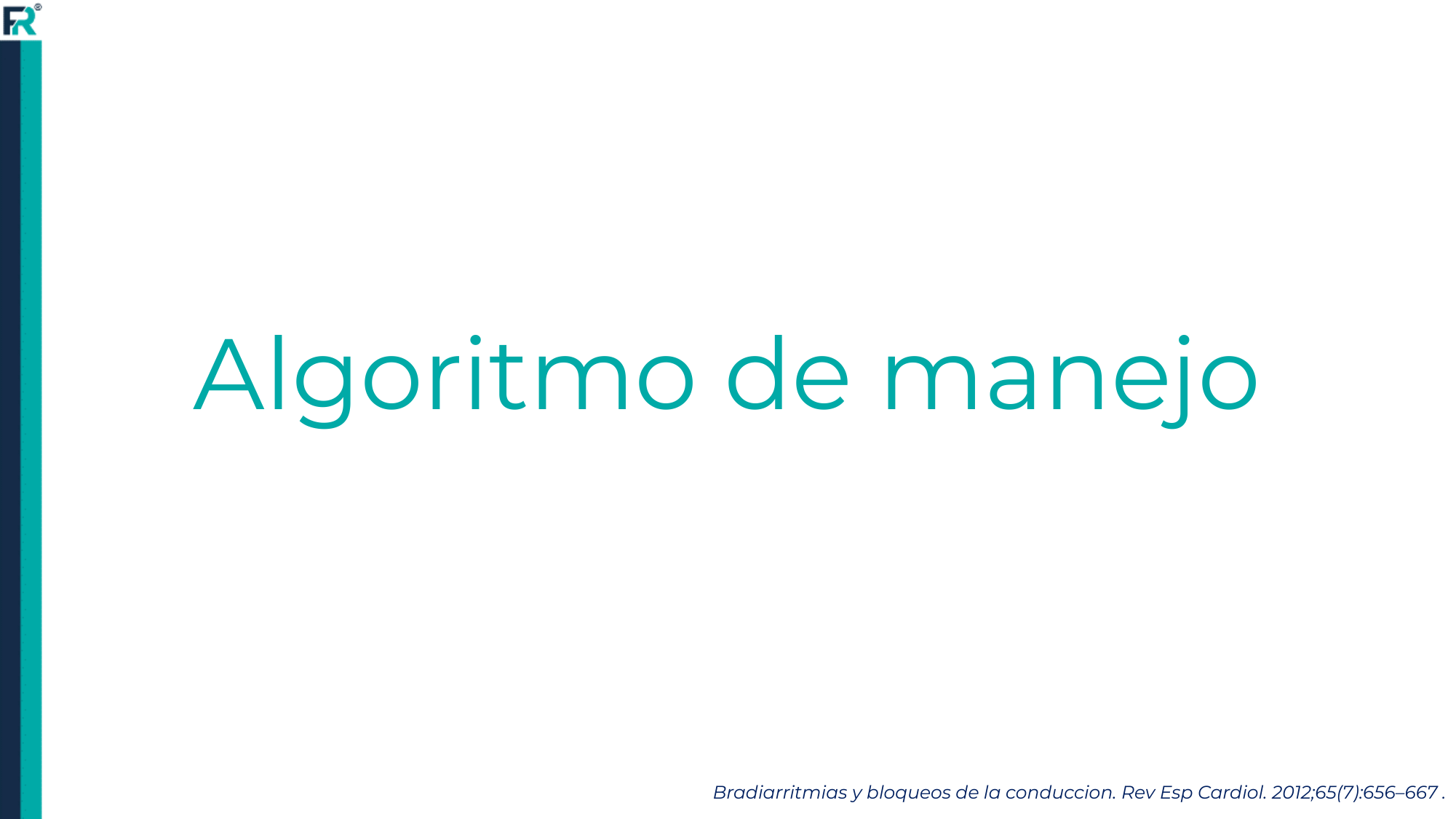

# Algoritmo de manejo
Bradiarritmias y bloqueos de la conduccion. Rev Esp Cardiol. 2012;65(7):656–667 .